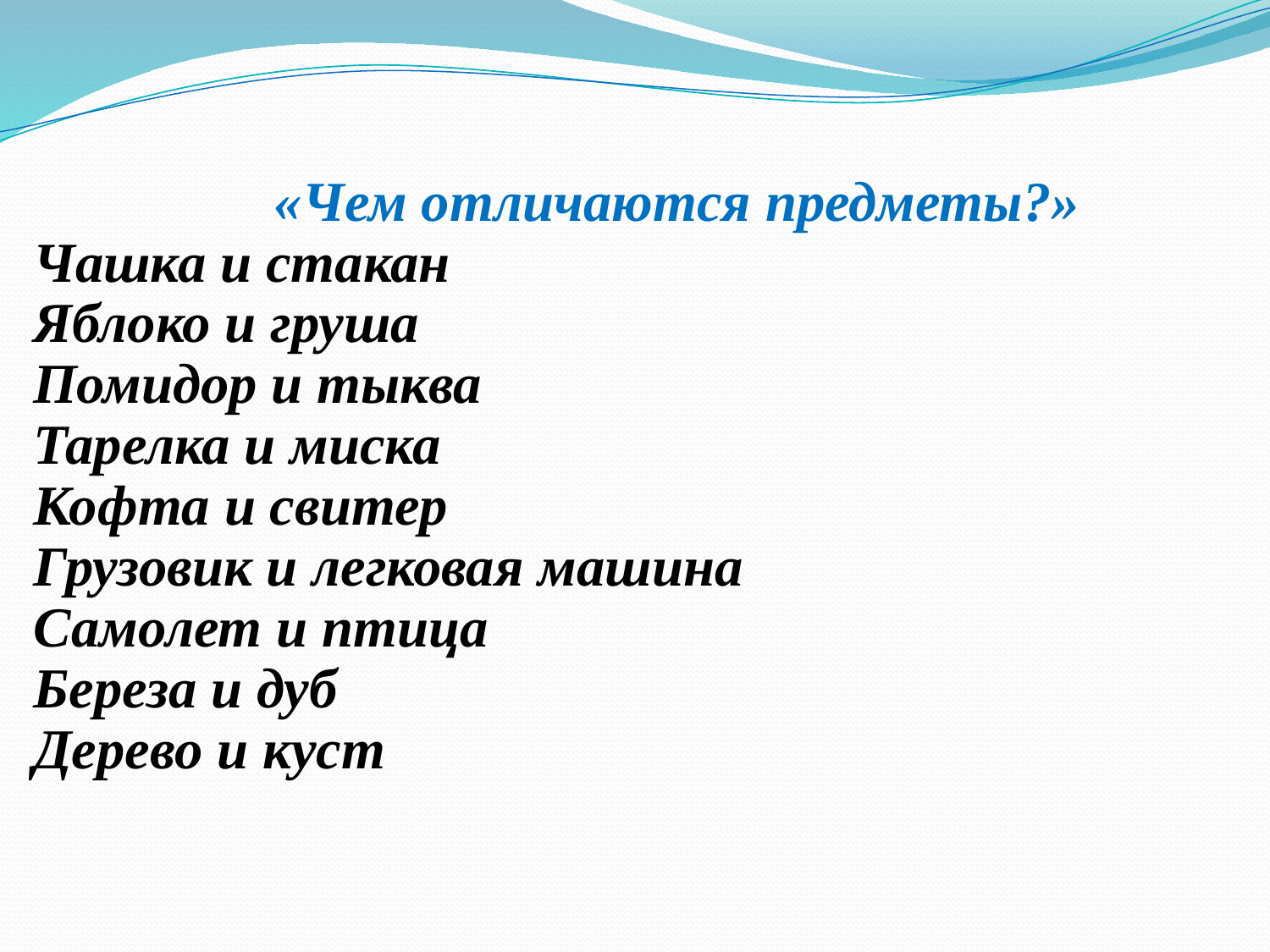

«Чем отличаются предметы?»  
Чашка и стакан
Яблоко и груша
Помидор и тыква
Тарелка и миска
Кофта и свитер
Грузовик и легковая машина
Самолет и птица
Береза и дуб
Дерево и куст